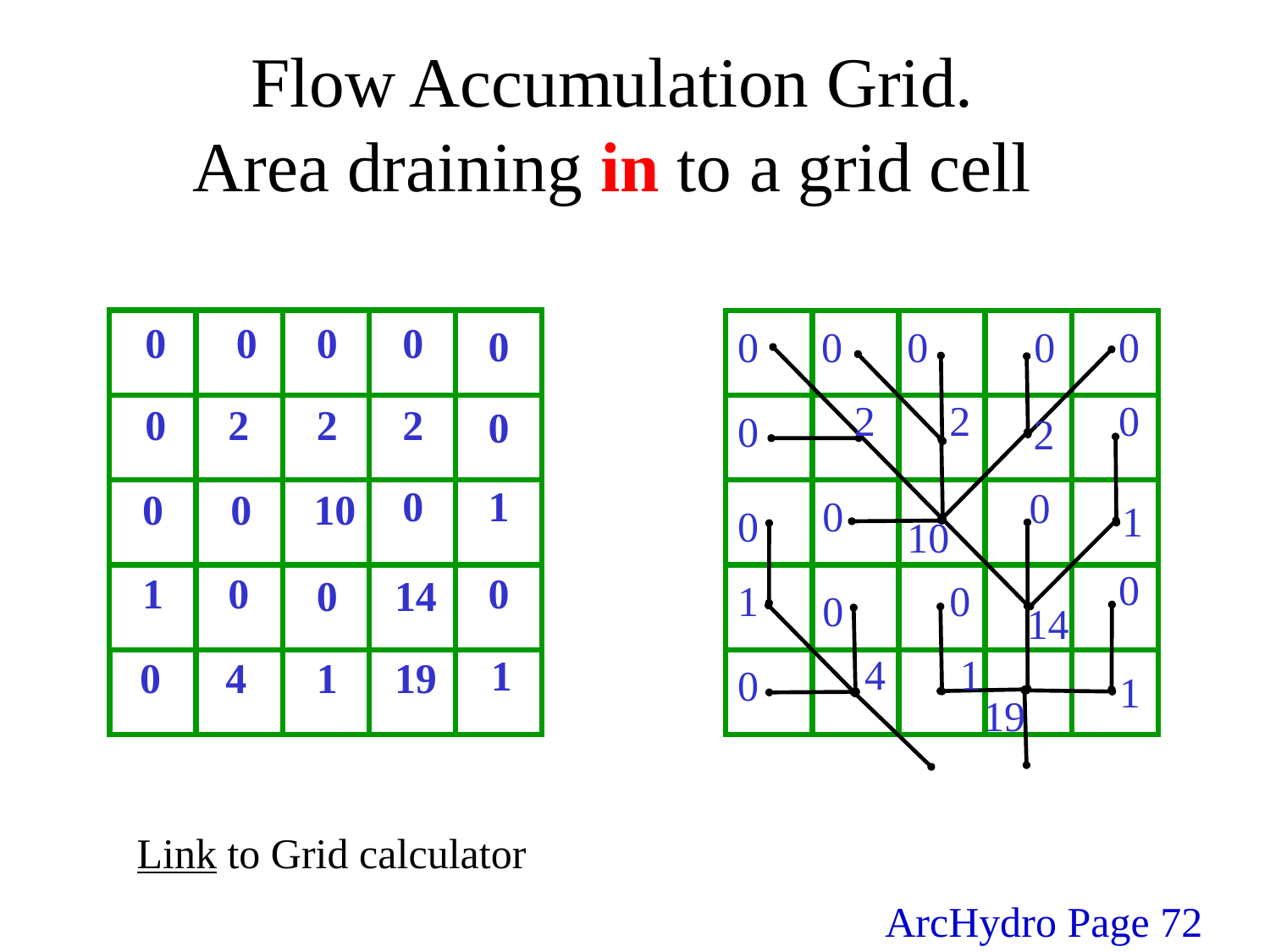

Flow Accumulation Grid.
Area draining in to a grid cell

0
0
0
0
0
0
2
2
2
0
0
1
0
0
10
1
0
0
0
14
1
0
4
1
19

0
0
0
0
0

2
2
0
0
2

0
0
1

0
10

0
1
0
0
14

4
1
0
1

19

Link to Grid calculator
ArcHydro Page 72